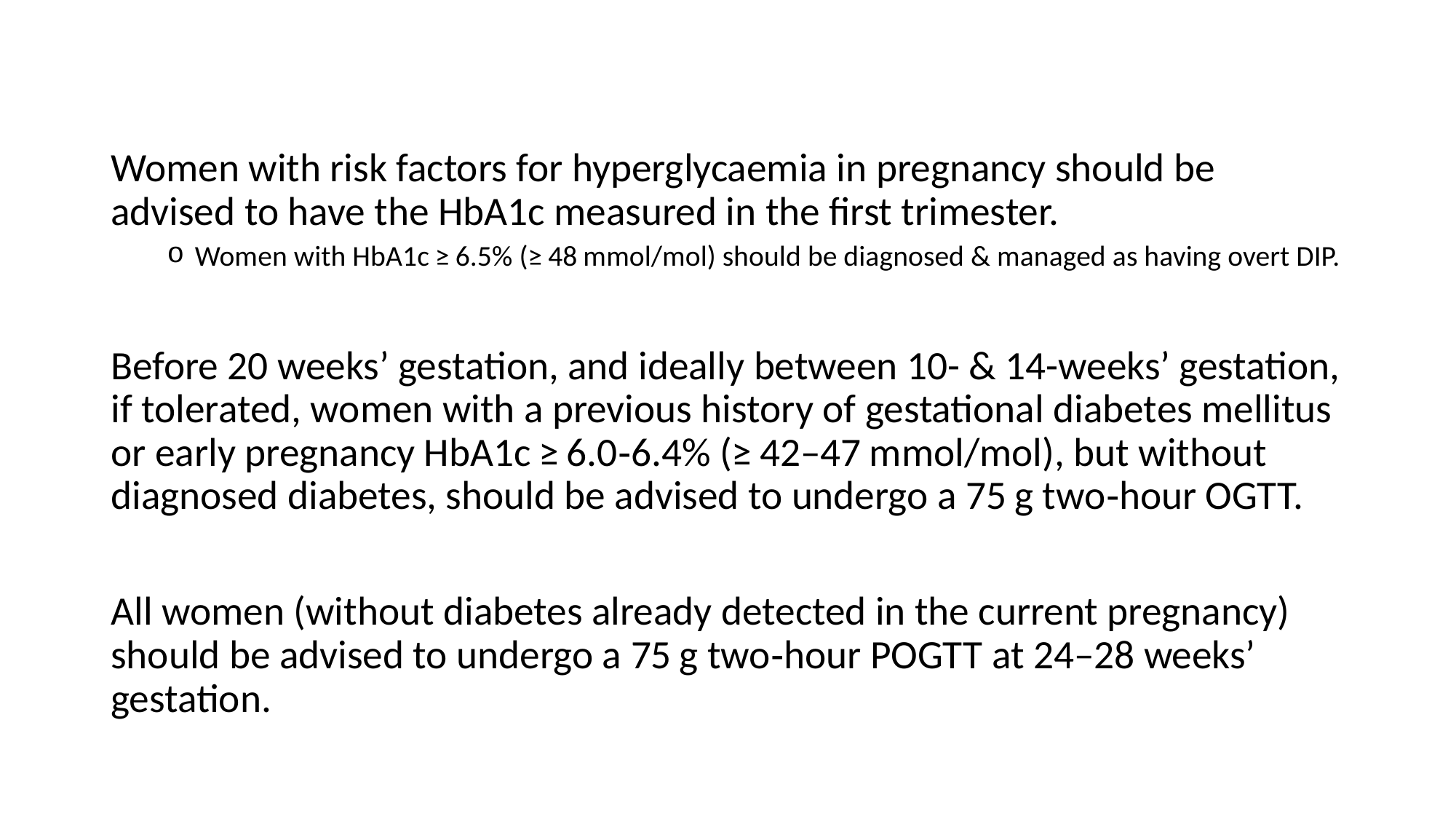

Women with risk factors for hyperglycaemia in pregnancy should be advised to have the HbA1c measured in the first trimester.
Women with HbA1c ≥ 6.5% (≥ 48 mmol/mol) should be diagnosed & managed as having overt DIP.

Before 20 weeks’ gestation, and ideally between 10- & 14-weeks’ gestation, if tolerated, women with a previous history of gestational diabetes mellitus or early pregnancy HbA1c ≥ 6.0‐6.4% (≥ 42–47 mmol/mol), but without diagnosed diabetes, should be advised to undergo a 75 g two‐hour OGTT.

All women (without diabetes already detected in the current pregnancy) should be advised to undergo a 75 g two‐hour POGTT at 24–28 weeks’ gestation.